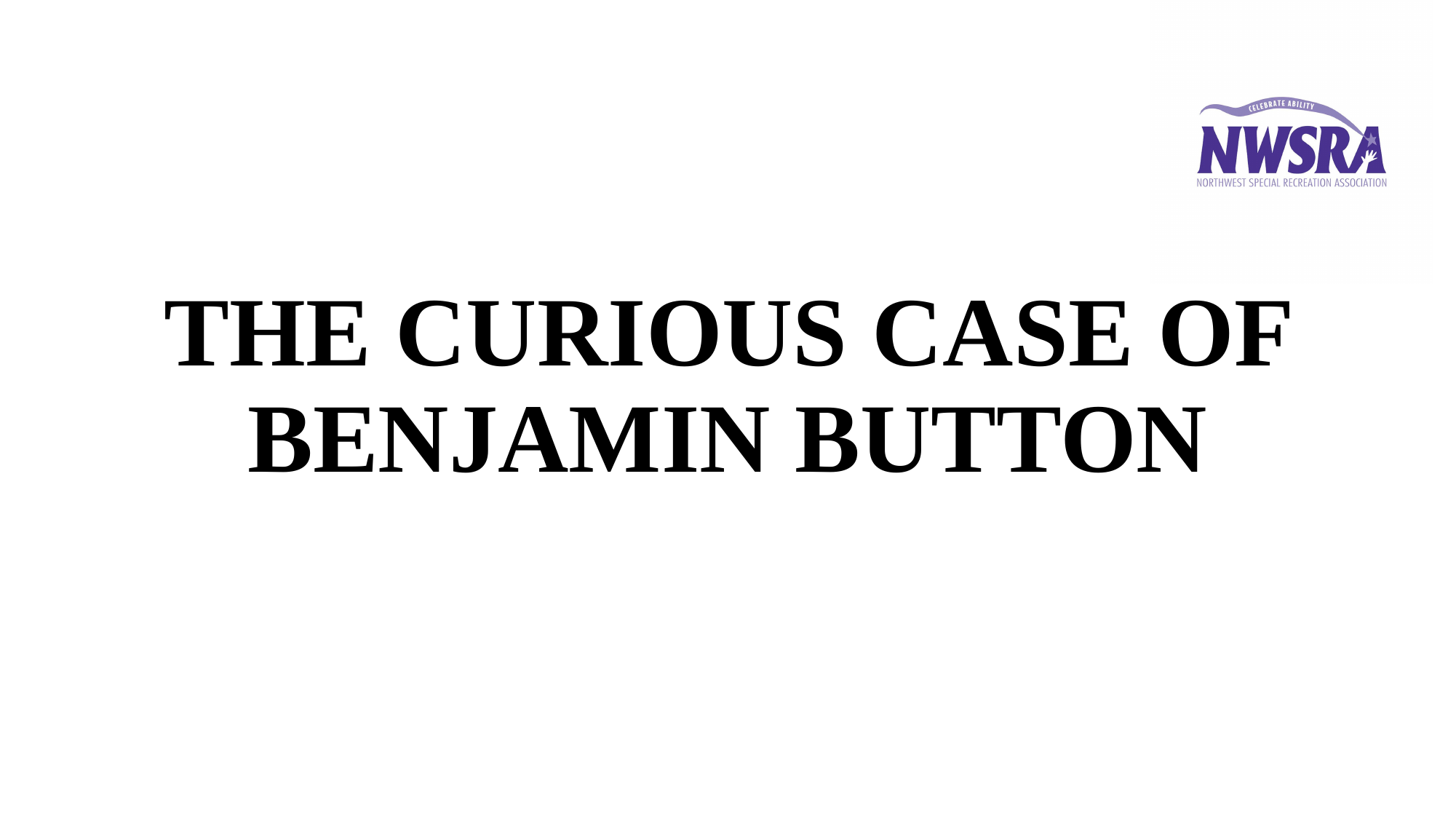

# THE CURIOUS CASE OF BENJAMIN BUTTON